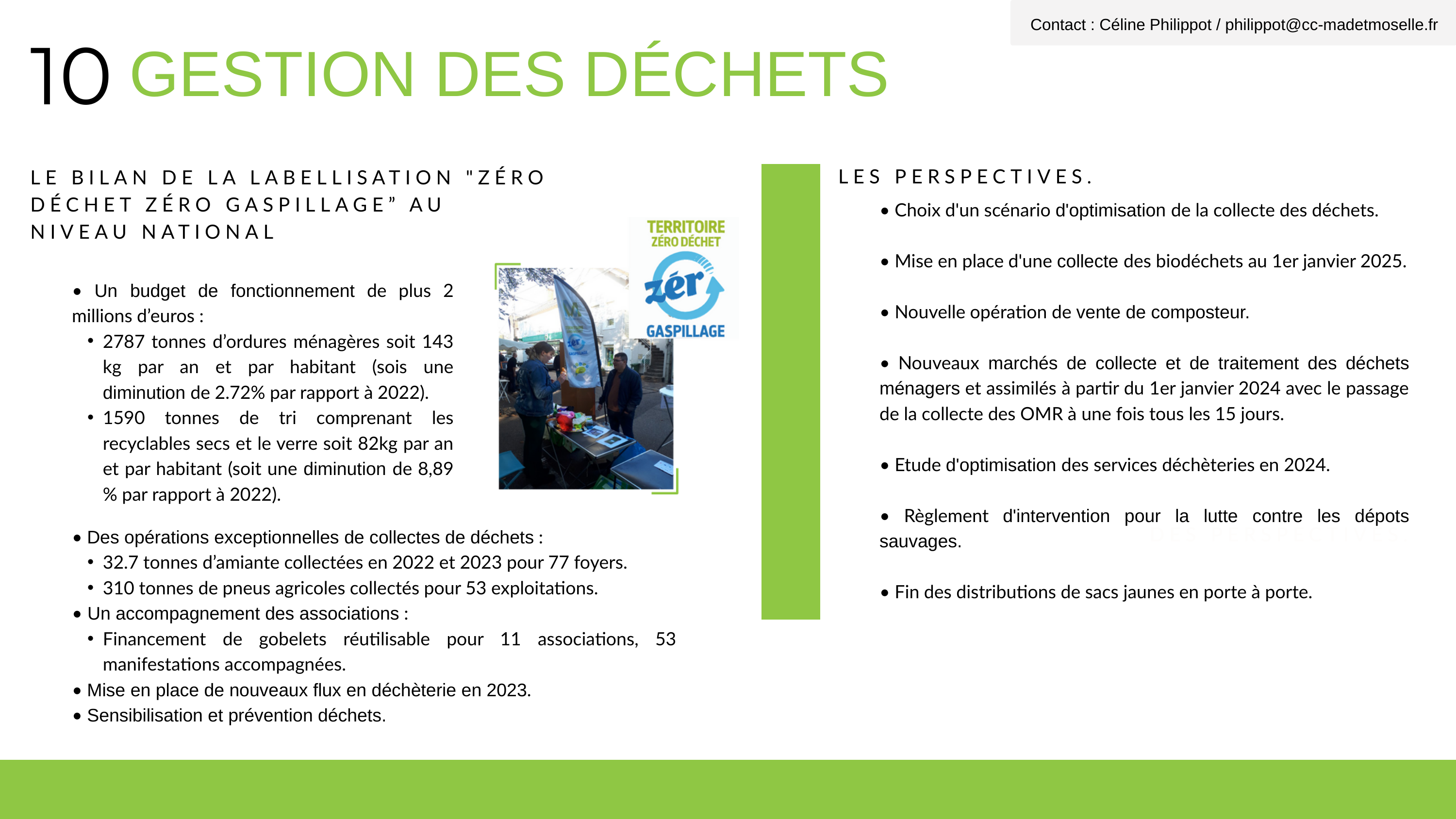

10
Contact : Céline Philippot / philippot@cc-madetmoselle.fr
GESTION DES DÉCHETS
LES PERSPECTIVES.
LE BILAN DE LA LABELLISATION "ZÉRO DÉCHET ZÉRO GASPILLAGE” AU NIVEAU NATIONAL
• Choix d'un scénario d'optimisation de la collecte des déchets.

• Mise en place d'une collecte des biodéchets au 1er janvier 2025.

• Nouvelle opération de vente de composteur.

• Nouveaux marchés de collecte et de traitement des déchets ménagers et assimilés à partir du 1er janvier 2024 avec le passage de la collecte des OMR à une fois tous les 15 jours.

• Etude d'optimisation des services déchèteries en 2024.

• Règlement d'intervention pour la lutte contre les dépots sauvages.

• Fin des distributions de sacs jaunes en porte à porte.

• Un budget de fonctionnement de plus 2 millions d’euros :
2787 tonnes d’ordures ménagères soit 143 kg par an et par habitant (sois une diminution de 2.72% par rapport à 2022).
1590 tonnes de tri comprenant les recyclables secs et le verre soit 82kg par an et par habitant (soit une diminution de 8,89 % par rapport à 2022).

DES PERSPECTIVES.
• Des opérations exceptionnelles de collectes de déchets :
32.7 tonnes d’amiante collectées en 2022 et 2023 pour 77 foyers.
310 tonnes de pneus agricoles collectés pour 53 exploitations.
• Un accompagnement des associations :
Financement de gobelets réutilisable pour 11 associations, 53 manifestations accompagnées.
• Mise en place de nouveaux flux en déchèterie en 2023.
• Sensibilisation et prévention déchets.